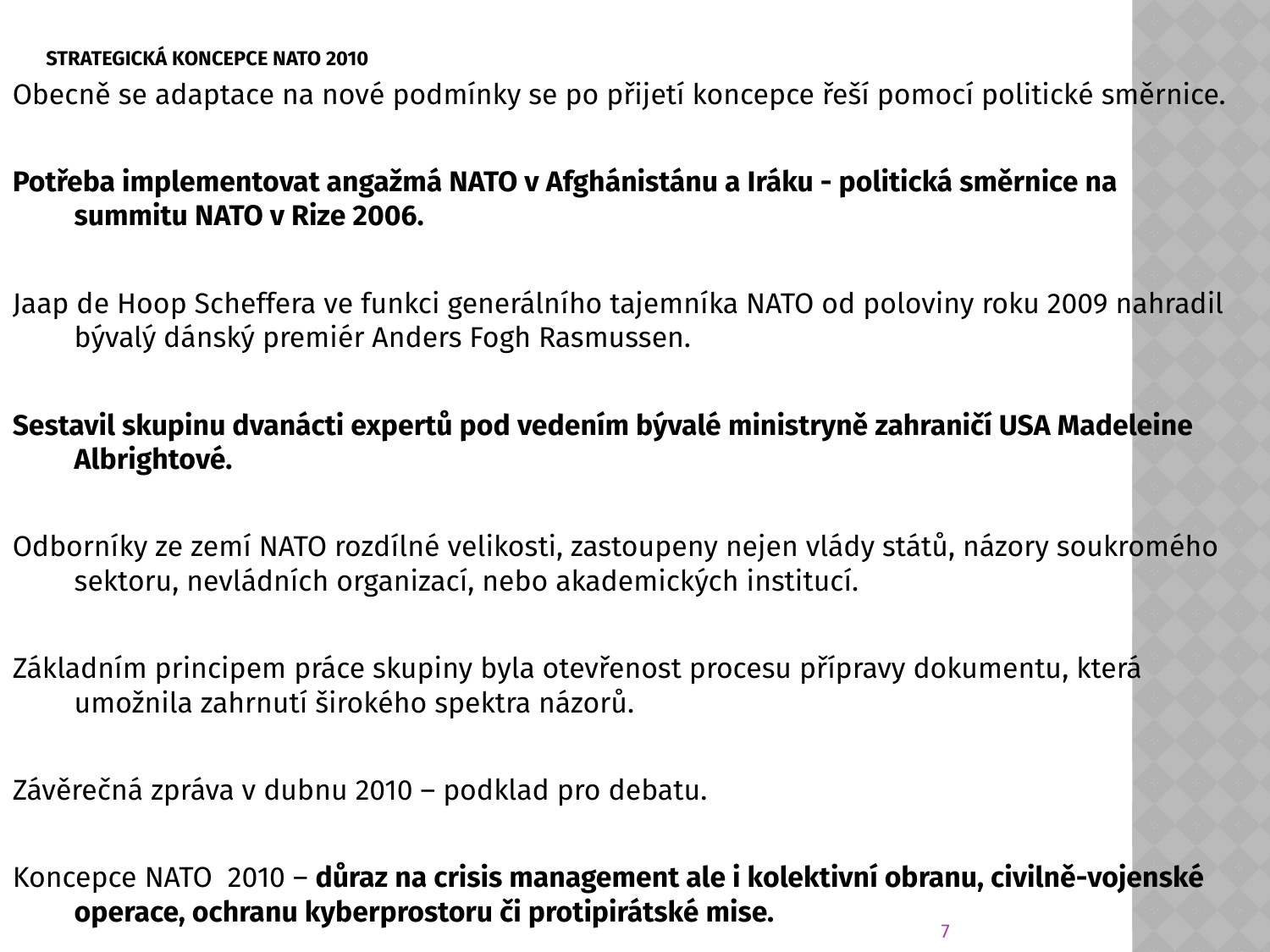

# Strategická koncepce NATO 2010
Obecně se adaptace na nové podmínky se po přijetí koncepce řeší pomocí politické směrnice.

Potřeba implementovat angažmá NATO v Afghánistánu a Iráku - politická směrnice na summitu NATO v Rize 2006.

Jaap de Hoop Scheffera ve funkci generálního tajemníka NATO od poloviny roku 2009 nahradil bývalý dánský premiér Anders Fogh Rasmussen.

Sestavil skupinu dvanácti expertů pod vedením bývalé ministryně zahraničí USA Madeleine Albrightové.

Odborníky ze zemí NATO rozdílné velikosti, zastoupeny nejen vlády států, názory soukromého sektoru, nevládních organizací, nebo akademických institucí.

Základním principem práce skupiny byla otevřenost procesu přípravy dokumentu, která umožnila zahrnutí širokého spektra názorů.

Závěrečná zpráva v dubnu 2010 – podklad pro debatu.

Koncepce NATO  2010 – důraz na crisis management ale i kolektivní obranu, civilně-vojenské operace, ochranu kyberprostoru či protipirátské mise.
7